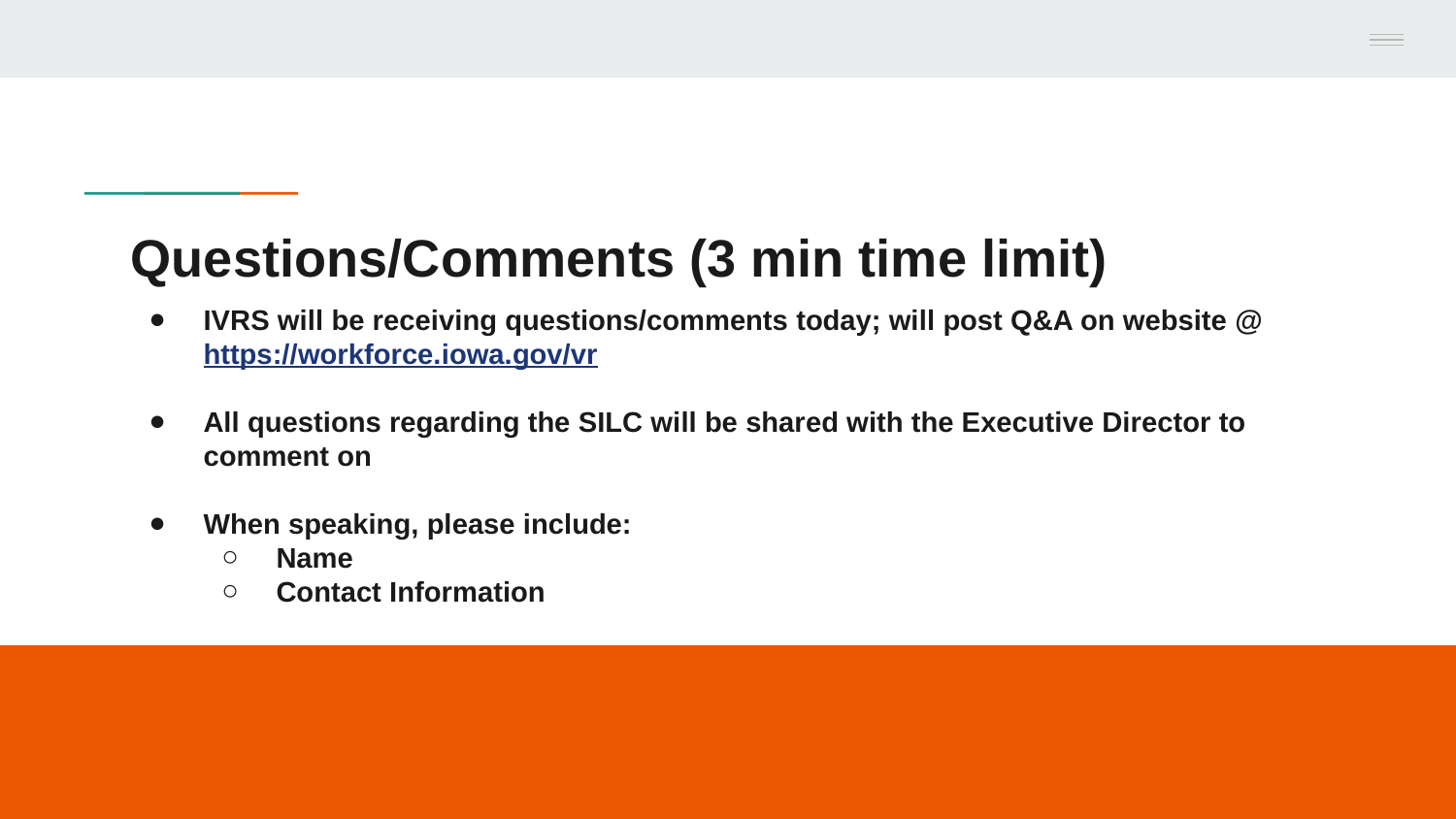

# Questions/Comments (3 min time limit)

IVRS will be receiving questions/comments today; will post Q&A on website @ https://workforce.iowa.gov/vr
All questions regarding the SILC will be shared with the Executive Director to comment on
When speaking, please include:
Name
Contact Information